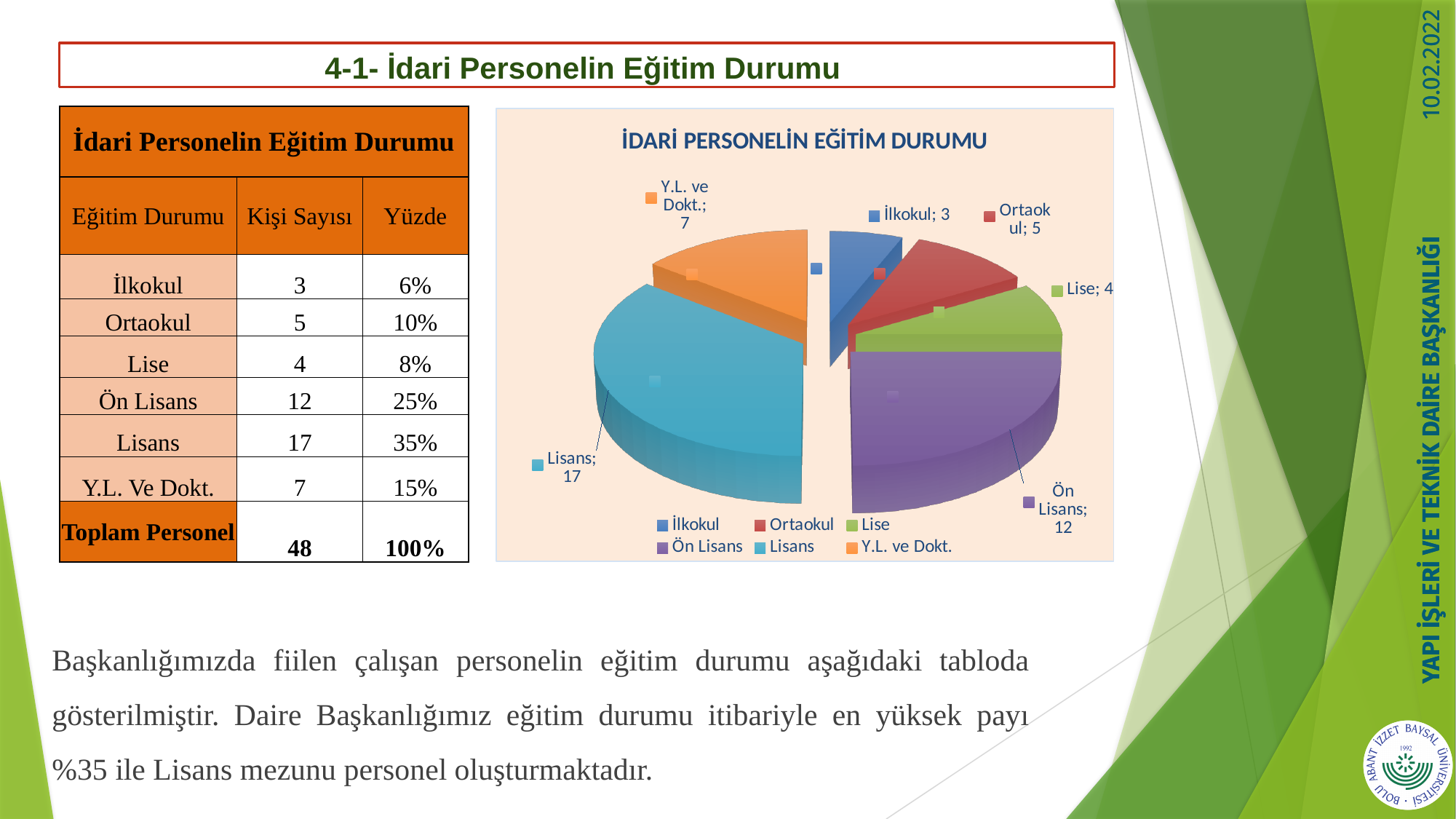

# 4-1- İdari Personelin Eğitim Durumu
| İdari Personelin Eğitim Durumu |  |  |
| --- | --- | --- |
| Eğitim Durumu | Kişi Sayısı | Yüzde |
| İlkokul | 3 | 6% |
| Ortaokul | 5 | 10% |
| Lise | 4 | 8% |
| Ön Lisans | 12 | 25% |
| Lisans | 17 | 35% |
| Y.L. Ve Dokt. | 7 | 15% |
| Toplam Personel | 48 | 100% |

[unsupported chart]

Başkanlığımızda fiilen çalışan personelin eğitim durumu aşağıdaki tabloda gösterilmiştir. Daire Başkanlığımız eğitim durumu itibariyle en yüksek payı %35 ile Lisans mezunu personel oluşturmaktadır.